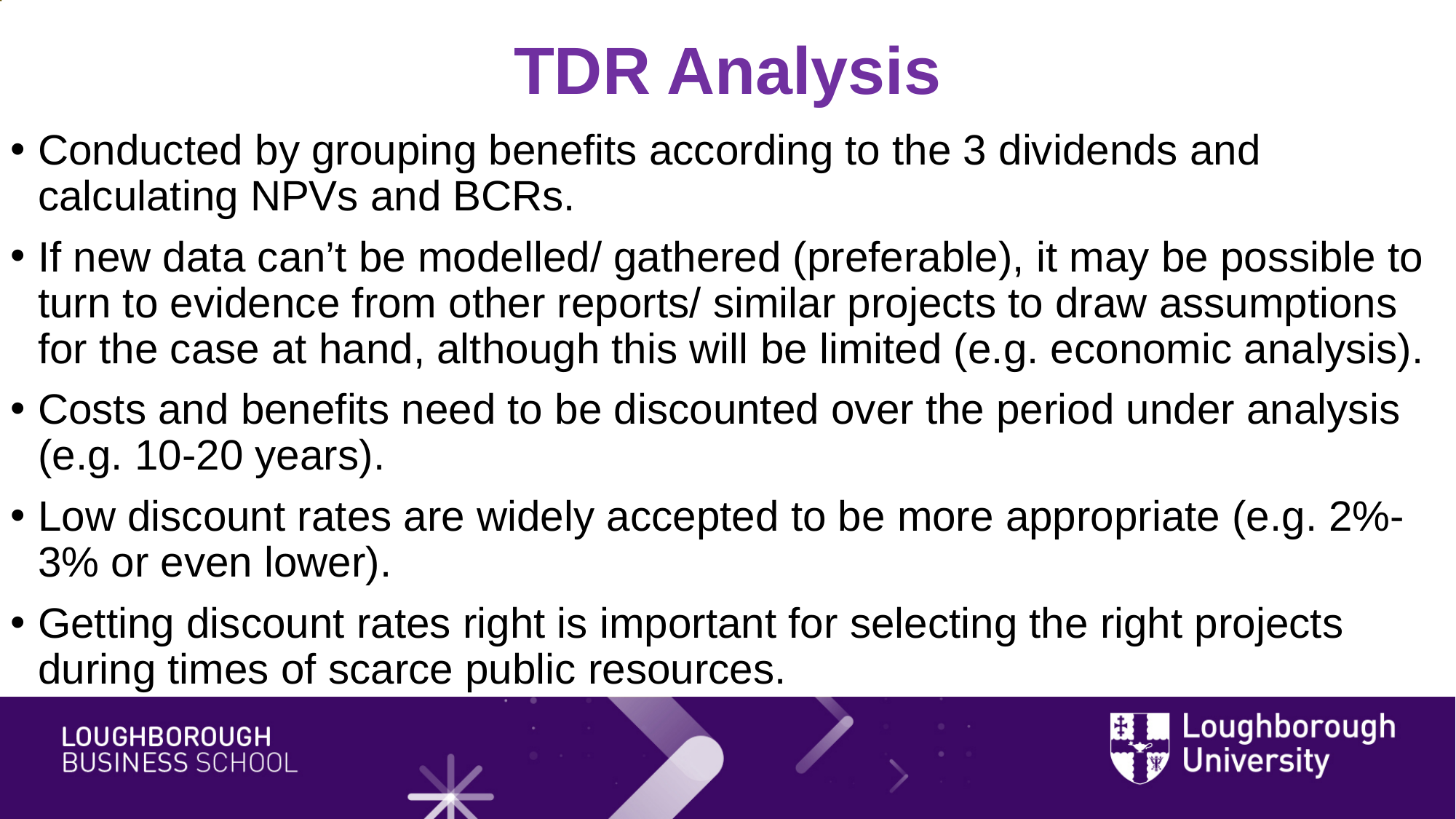

TDR Analysis
Conducted by grouping benefits according to the 3 dividends and calculating NPVs and BCRs.
If new data can’t be modelled/ gathered (preferable), it may be possible to turn to evidence from other reports/ similar projects to draw assumptions for the case at hand, although this will be limited (e.g. economic analysis).
Costs and benefits need to be discounted over the period under analysis (e.g. 10-20 years).
Low discount rates are widely accepted to be more appropriate (e.g. 2%-3% or even lower).
Getting discount rates right is important for selecting the right projects during times of scarce public resources.